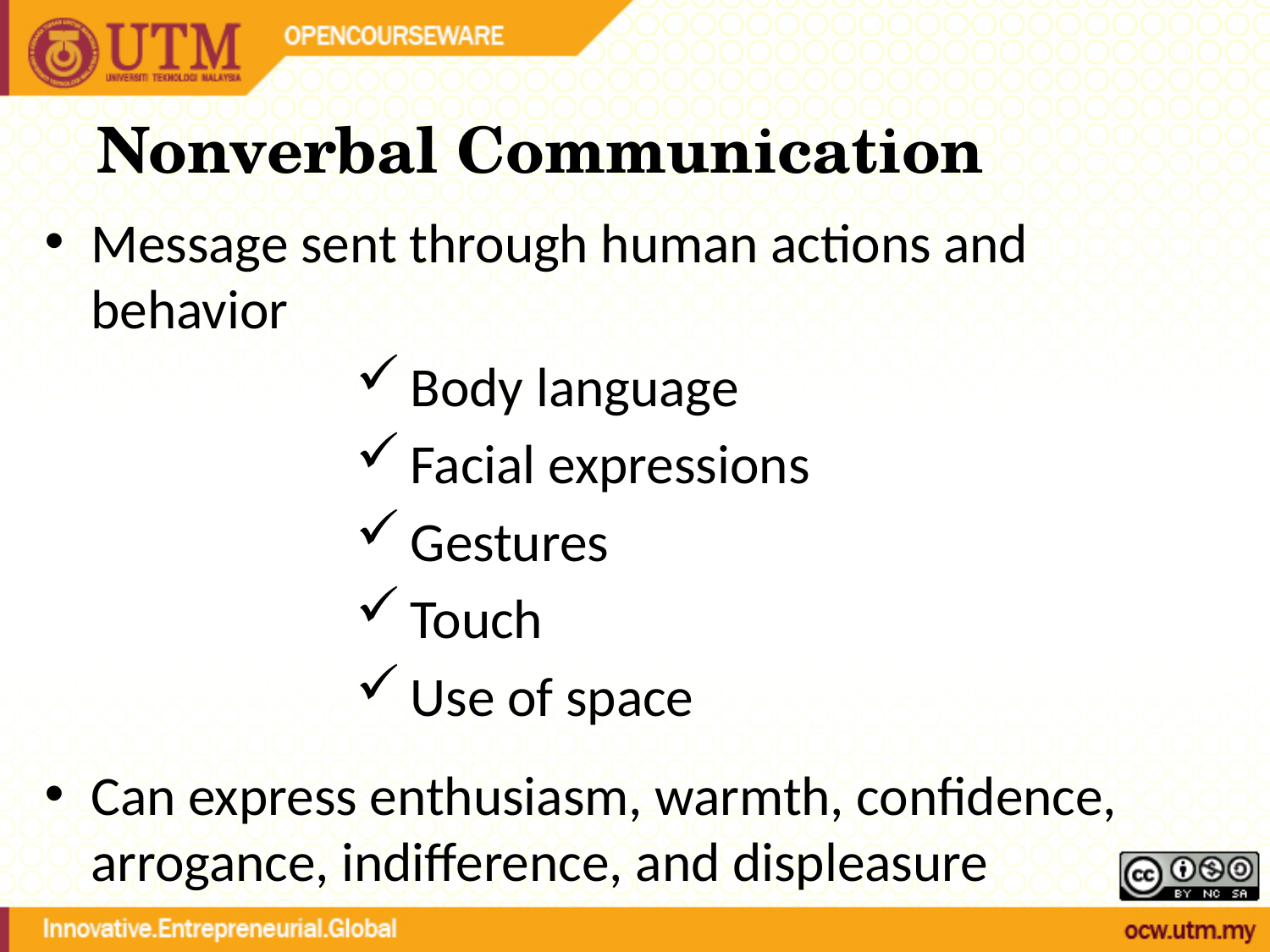

# Nonverbal Communication
Message sent through human actions and behavior
Body language
Facial expressions
Gestures
Touch
Use of space

Can express enthusiasm, warmth, confidence, arrogance, indifference, and displeasure